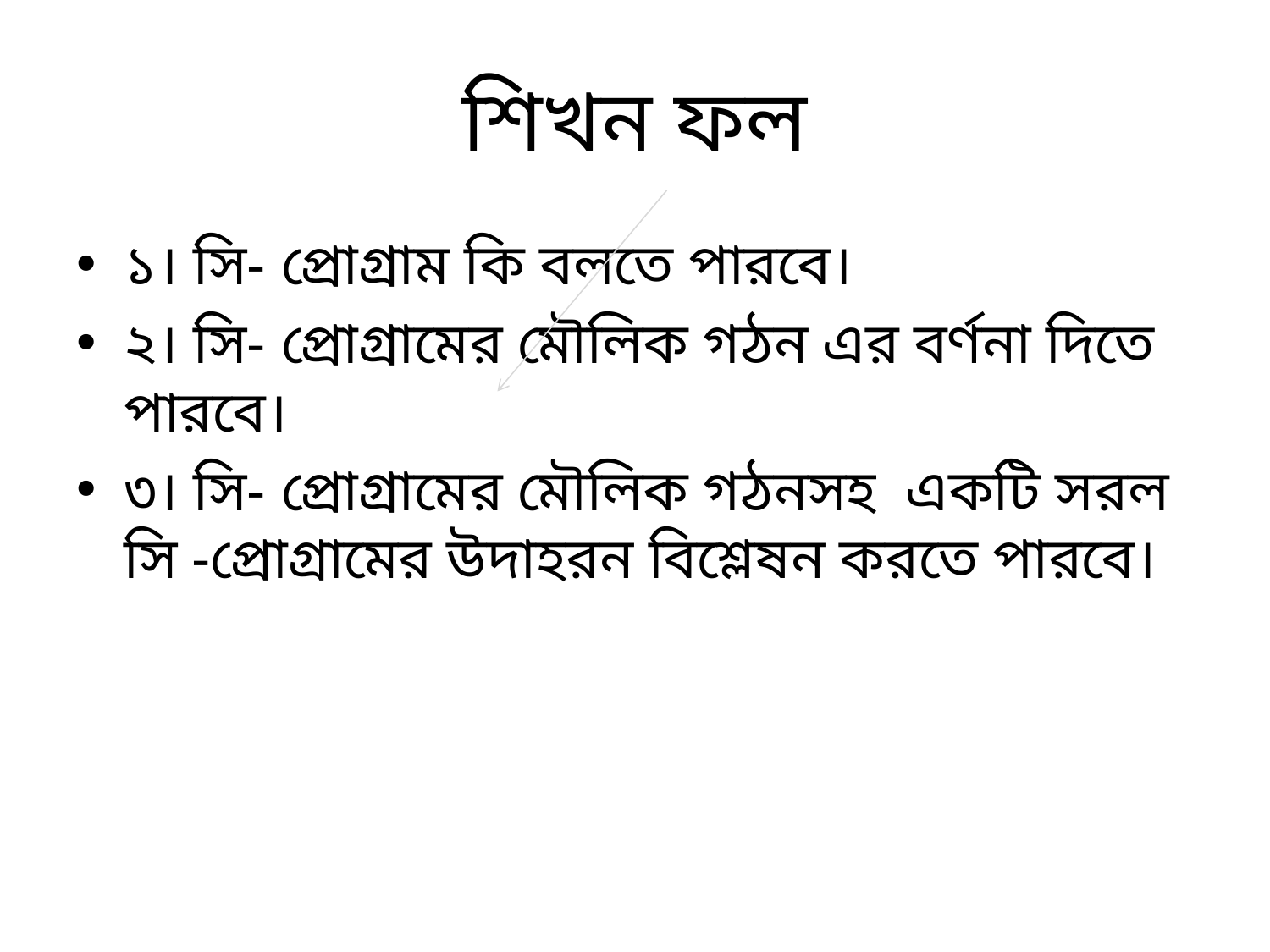

# শিখন ফল
১। সি- প্রোগ্রাম কি বলতে পারবে।
২। সি- প্রোগ্রামের মৌলিক গঠন এর বর্ণনা দিতে পারবে।
৩। সি- প্রোগ্রামের মৌলিক গঠনসহ  একটি সরল সি -প্রোগ্রামের উদাহরন বিশ্লেষন করতে পারবে।